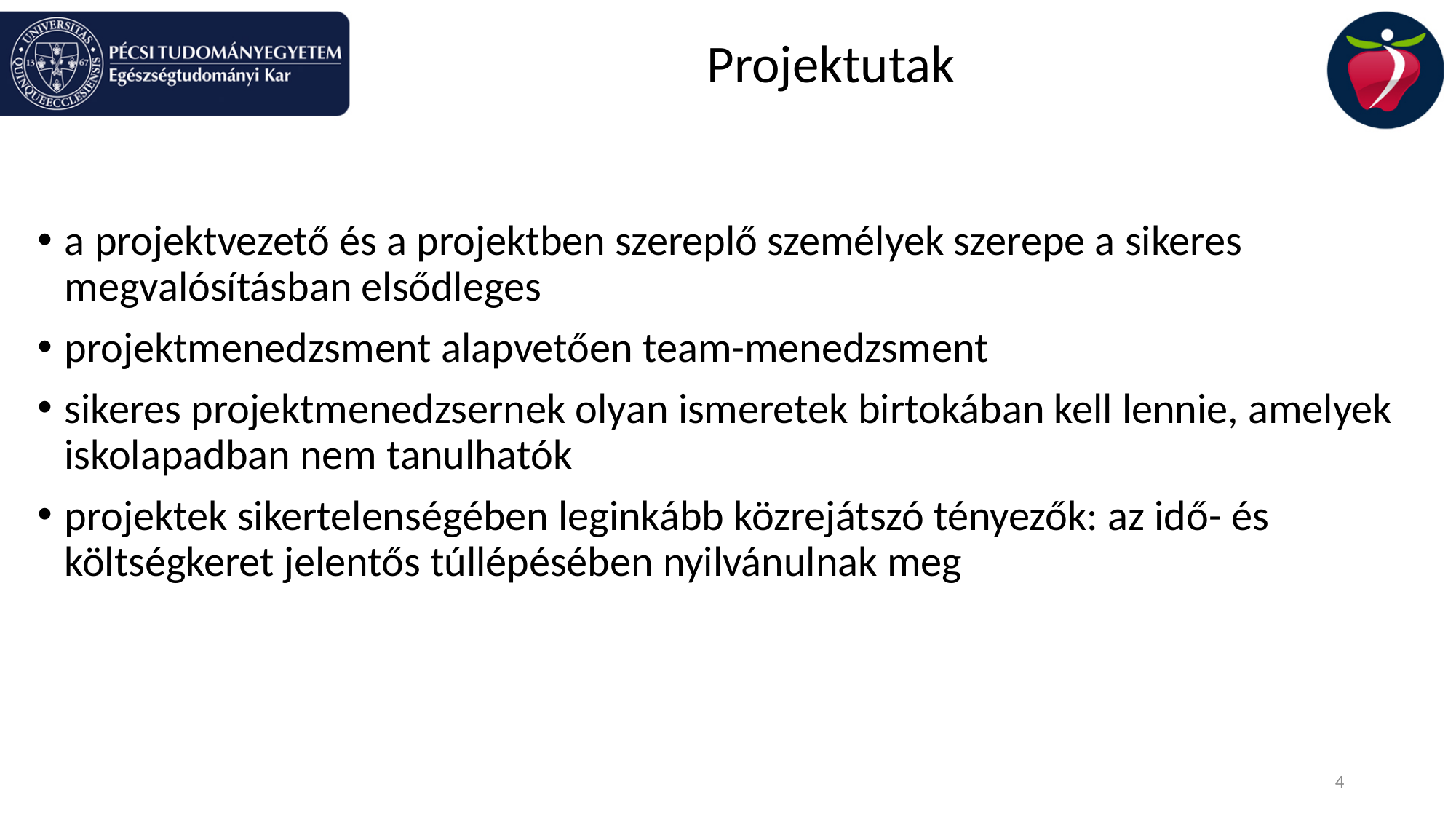

# Projektutak

a projektvezető és a projektben szereplő személyek szerepe a sikeres megvalósításban elsődleges
projektmenedzsment alapvetően team-menedzsment
sikeres projektmenedzsernek olyan ismeretek birtokában kell lennie, amelyek iskolapadban nem tanulhatók
projektek sikertelenségében leginkább közrejátszó tényezők: az idő- és költségkeret jelentős túllépésében nyilvánulnak meg
4